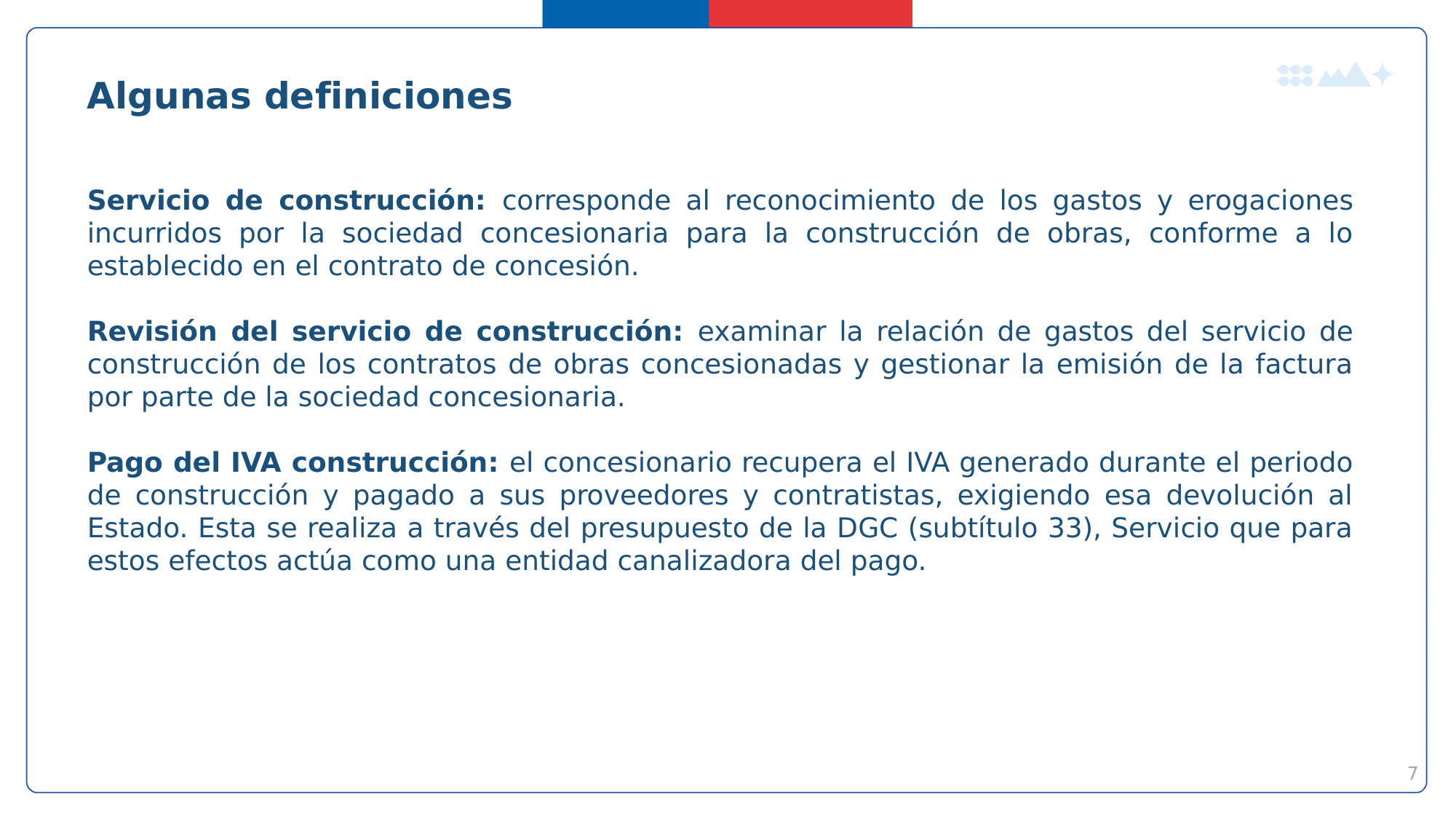

Algunas definiciones
Servicio de construcción: corresponde al reconocimiento de los gastos y erogaciones incurridos por la sociedad concesionaria para la construcción de obras, conforme a lo establecido en el contrato de concesión.

Revisión del servicio de construcción: examinar la relación de gastos del servicio de construcción de los contratos de obras concesionadas y gestionar la emisión de la factura por parte de la sociedad concesionaria.

Pago del IVA construcción: el concesionario recupera el IVA generado durante el periodo de construcción y pagado a sus proveedores y contratistas, exigiendo esa devolución al Estado. Esta se realiza a través del presupuesto de la DGC (subtítulo 33), Servicio que para estos efectos actúa como una entidad canalizadora del pago.

7